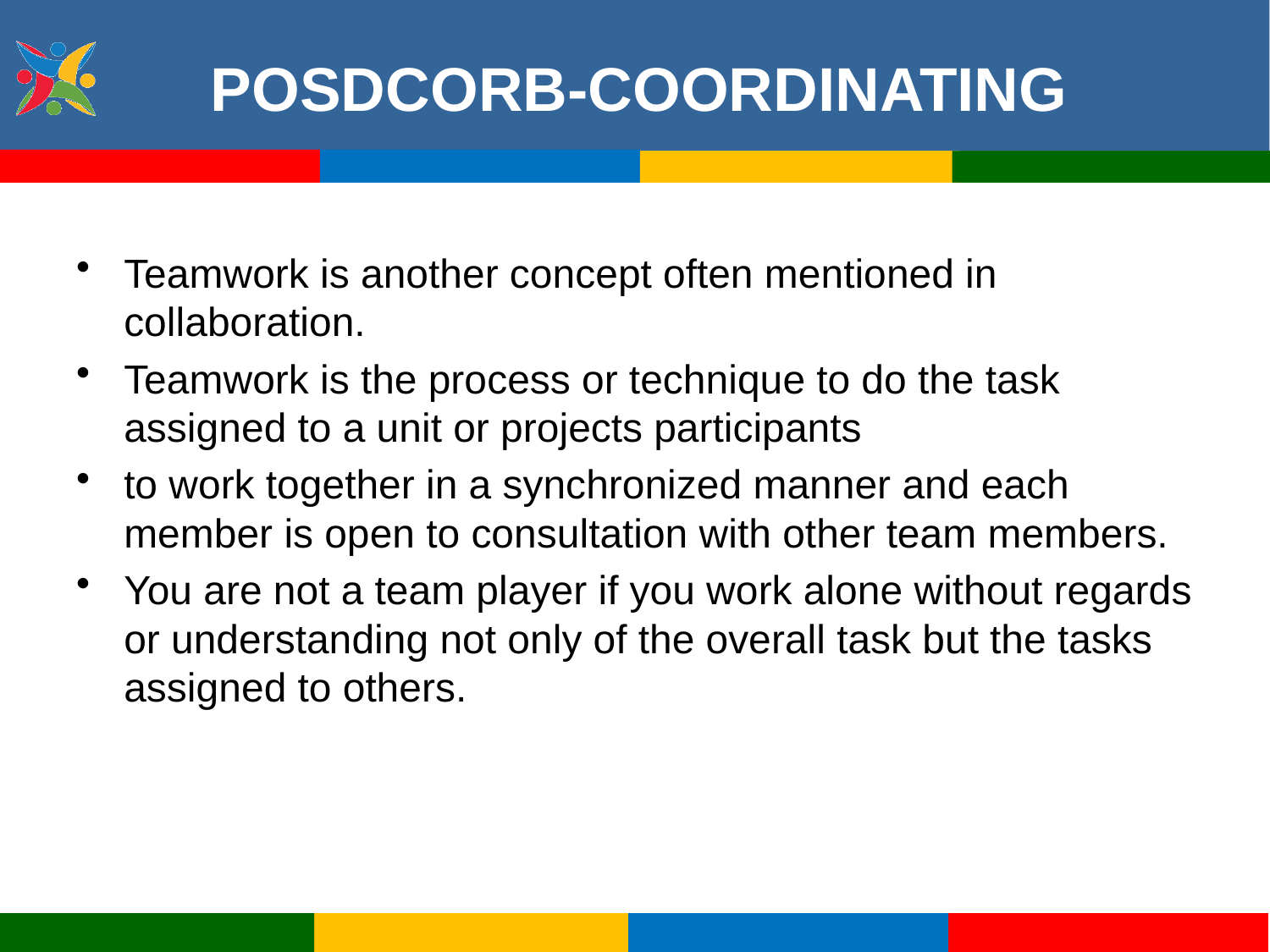

# POSDCORB-COORDINATING
Teamwork is another concept often mentioned in collaboration.
Teamwork is the process or technique to do the task assigned to a unit or projects participants
to work together in a synchronized manner and each member is open to consultation with other team members.
You are not a team player if you work alone without regards or understanding not only of the overall task but the tasks assigned to others.